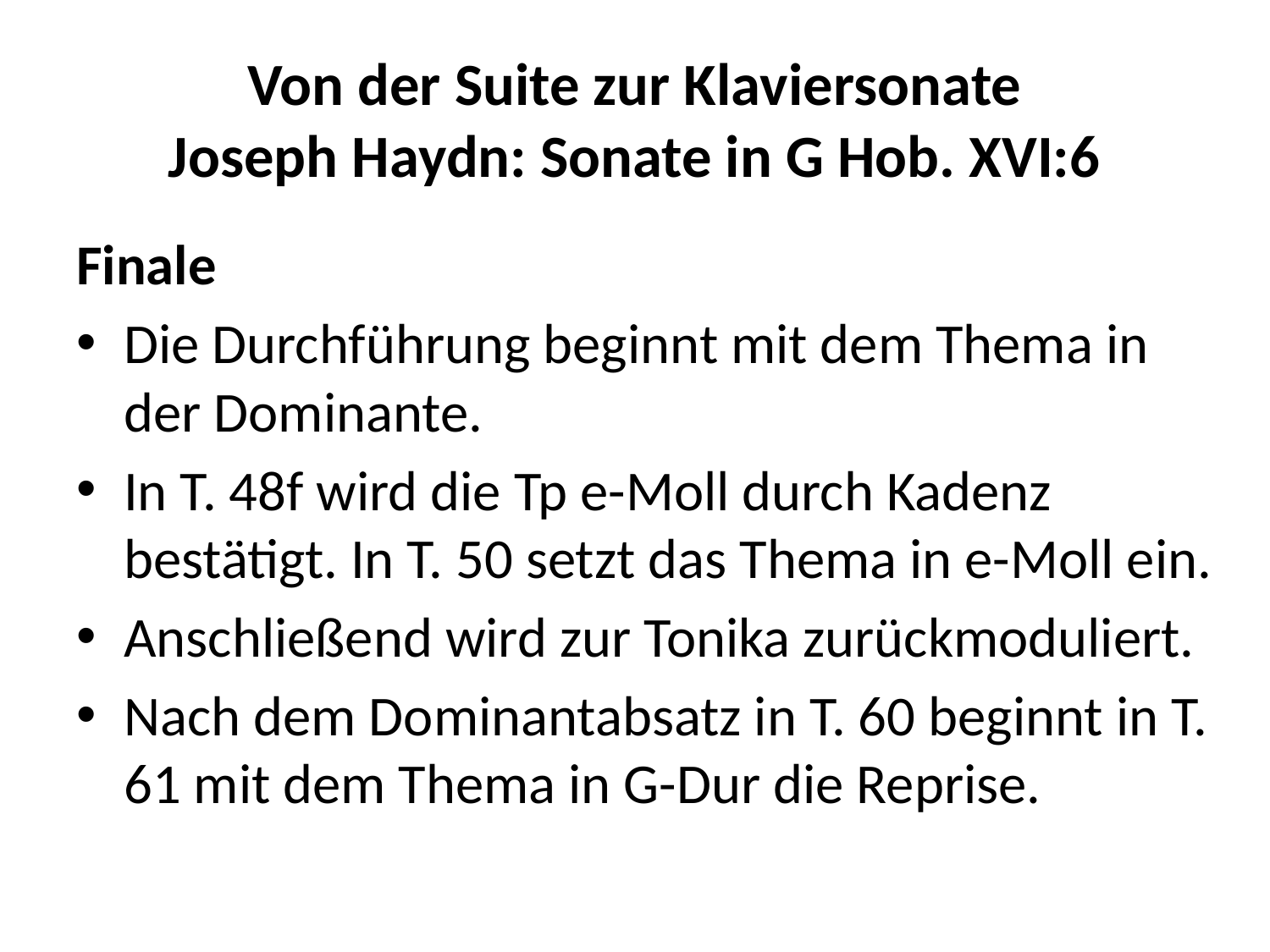

# Von der Suite zur Klaviersonate Joseph Haydn: Sonate in G Hob. XVI:6
Finale
Die Durchführung beginnt mit dem Thema in der Dominante.
In T. 48f wird die Tp e-Moll durch Kadenz bestätigt. In T. 50 setzt das Thema in e-Moll ein.
Anschließend wird zur Tonika zurückmoduliert.
Nach dem Dominantabsatz in T. 60 beginnt in T. 61 mit dem Thema in G-Dur die Reprise.